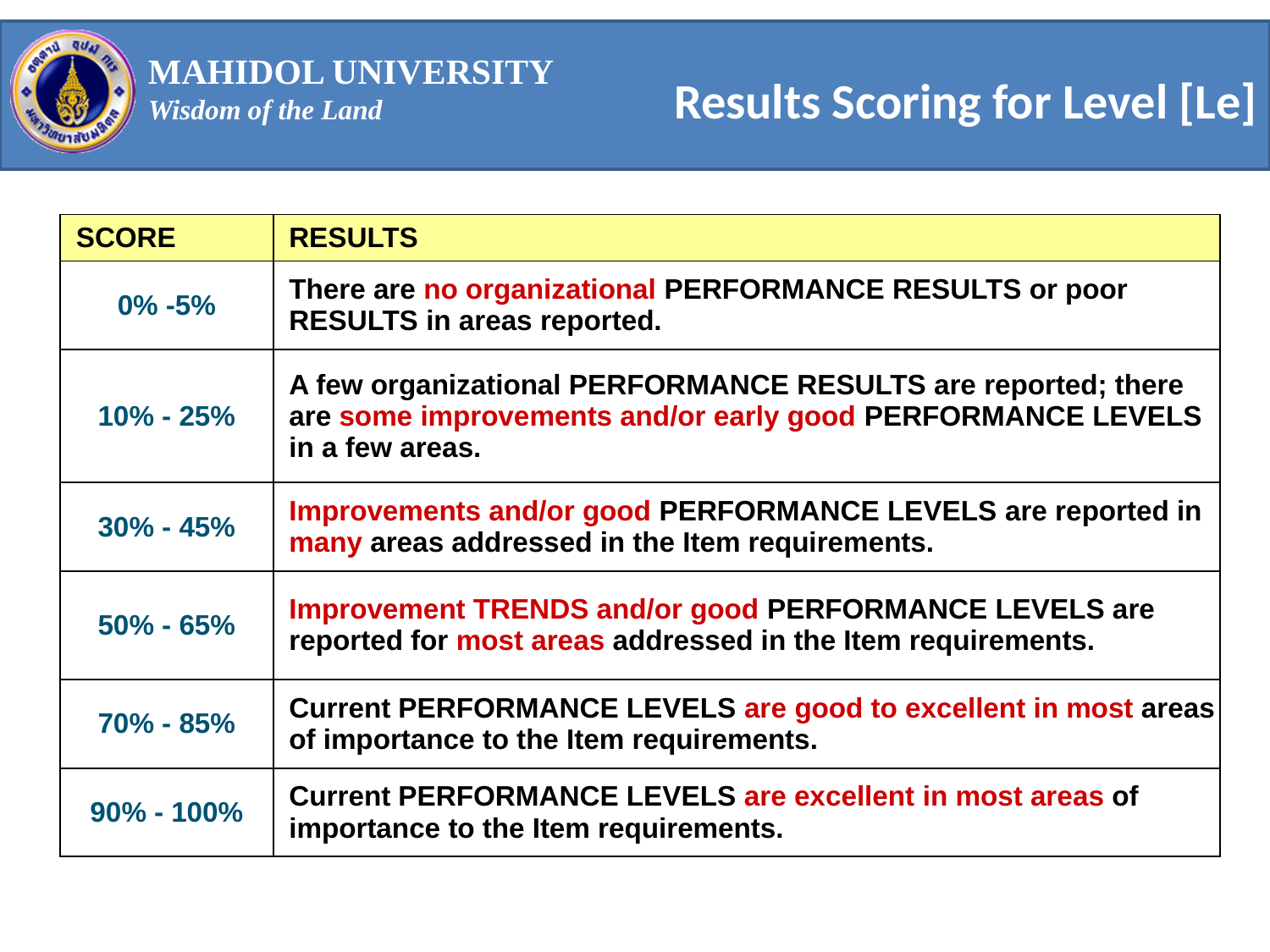

# Results Scoring for Level [Le]
| SCORE | RESULTS |
| --- | --- |
| 0% -5% | There are no organizational PERFORMANCE RESULTS or poor RESULTS in areas reported. |
| 10% - 25% | A few organizational PERFORMANCE RESULTS are reported; there are some improvements and/or early good PERFORMANCE LEVELS in a few areas. |
| 30% - 45% | Improvements and/or good PERFORMANCE LEVELS are reported in many areas addressed in the Item requirements. |
| 50% - 65% | Improvement TRENDS and/or good PERFORMANCE LEVELS are reported for most areas addressed in the Item requirements. |
| 70% - 85% | Current PERFORMANCE LEVELS are good to excellent in most areas of importance to the Item requirements. |
| 90% - 100% | Current PERFORMANCE LEVELS are excellent in most areas of importance to the Item requirements. |